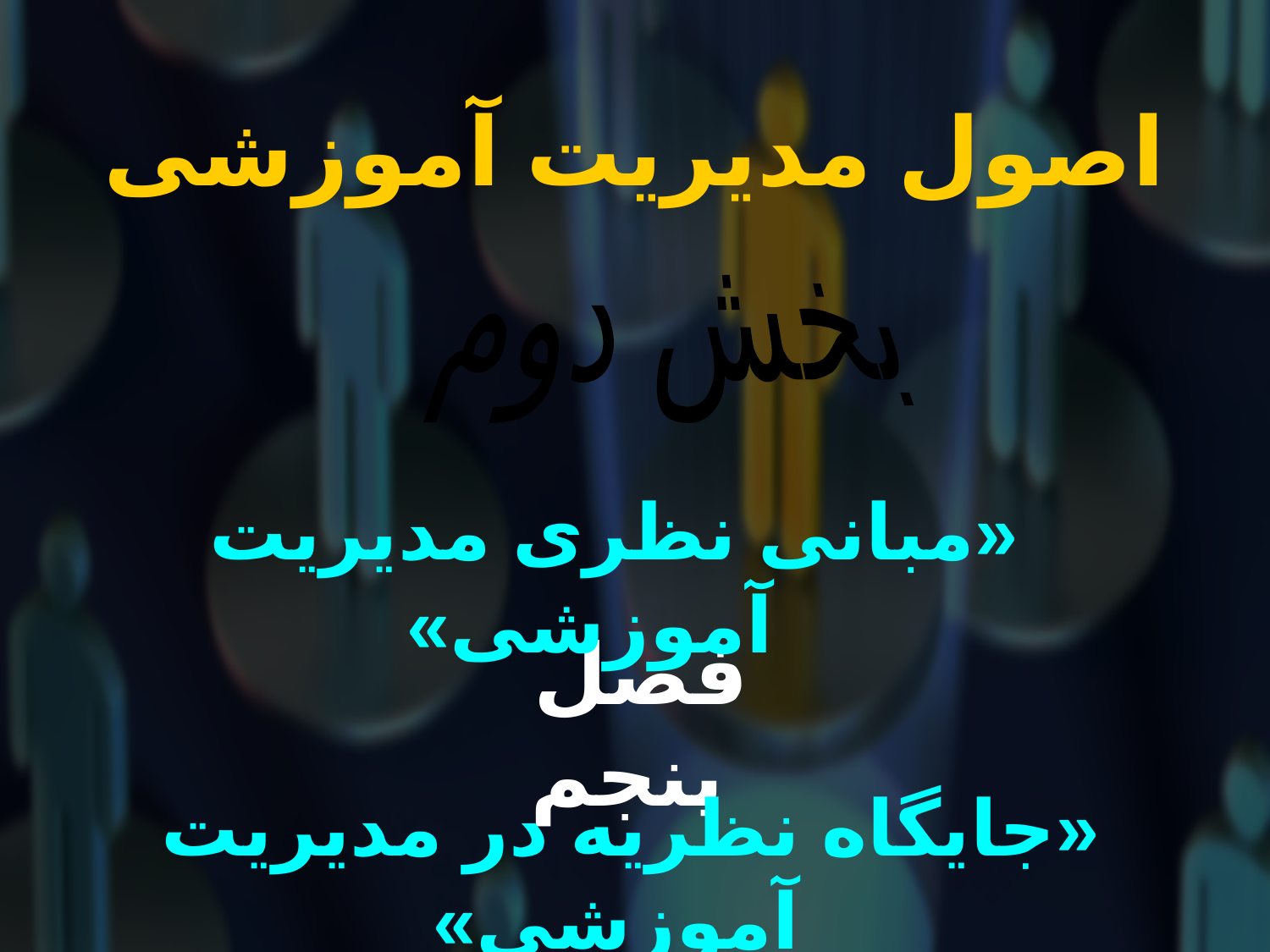

# اصول مدیریت آموزشی
بخش دوم
«مبانی نظری مدیریت آموزشی»

 فصل پنجم

 «جایگاه نظریه در مدیریت آموزشی»